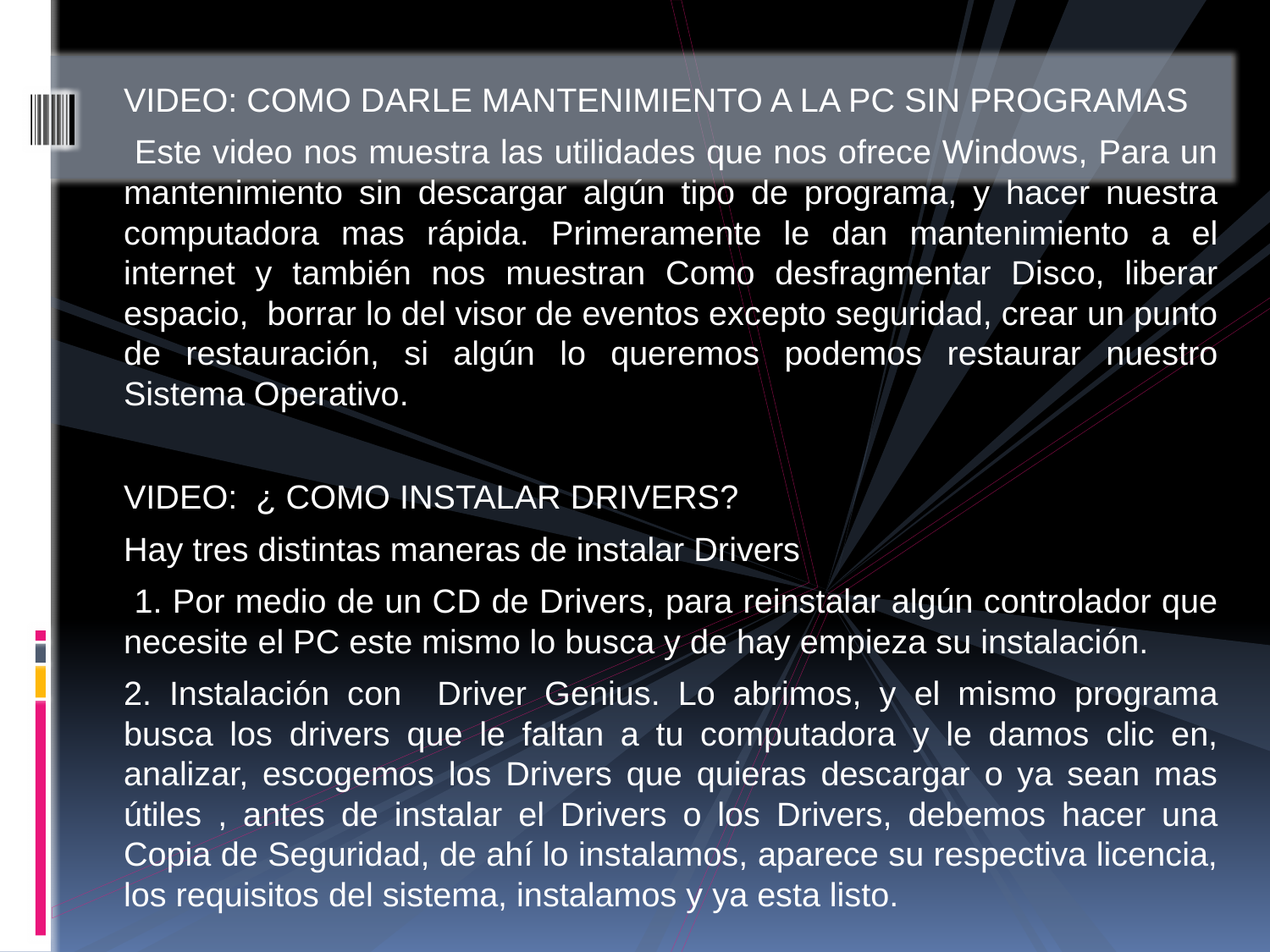

VIDEO: COMO DARLE MANTENIMIENTO A LA PC SIN PROGRAMAS
 Este video nos muestra las utilidades que nos ofrece Windows, Para un mantenimiento sin descargar algún tipo de programa, y hacer nuestra computadora mas rápida. Primeramente le dan mantenimiento a el internet y también nos muestran Como desfragmentar Disco, liberar espacio,  borrar lo del visor de eventos excepto seguridad, crear un punto de restauración, si algún lo queremos podemos restaurar nuestro Sistema Operativo.

VIDEO:  ¿ COMO INSTALAR DRIVERS?
Hay tres distintas maneras de instalar Drivers
 1. Por medio de un CD de Drivers, para reinstalar algún controlador que necesite el PC este mismo lo busca y de hay empieza su instalación.
2. Instalación con  Driver Genius. Lo abrimos, y el mismo programa busca los drivers que le faltan a tu computadora y le damos clic en, analizar, escogemos los Drivers que quieras descargar o ya sean mas útiles , antes de instalar el Drivers o los Drivers, debemos hacer una Copia de Seguridad, de ahí lo instalamos, aparece su respectiva licencia, los requisitos del sistema, instalamos y ya esta listo.